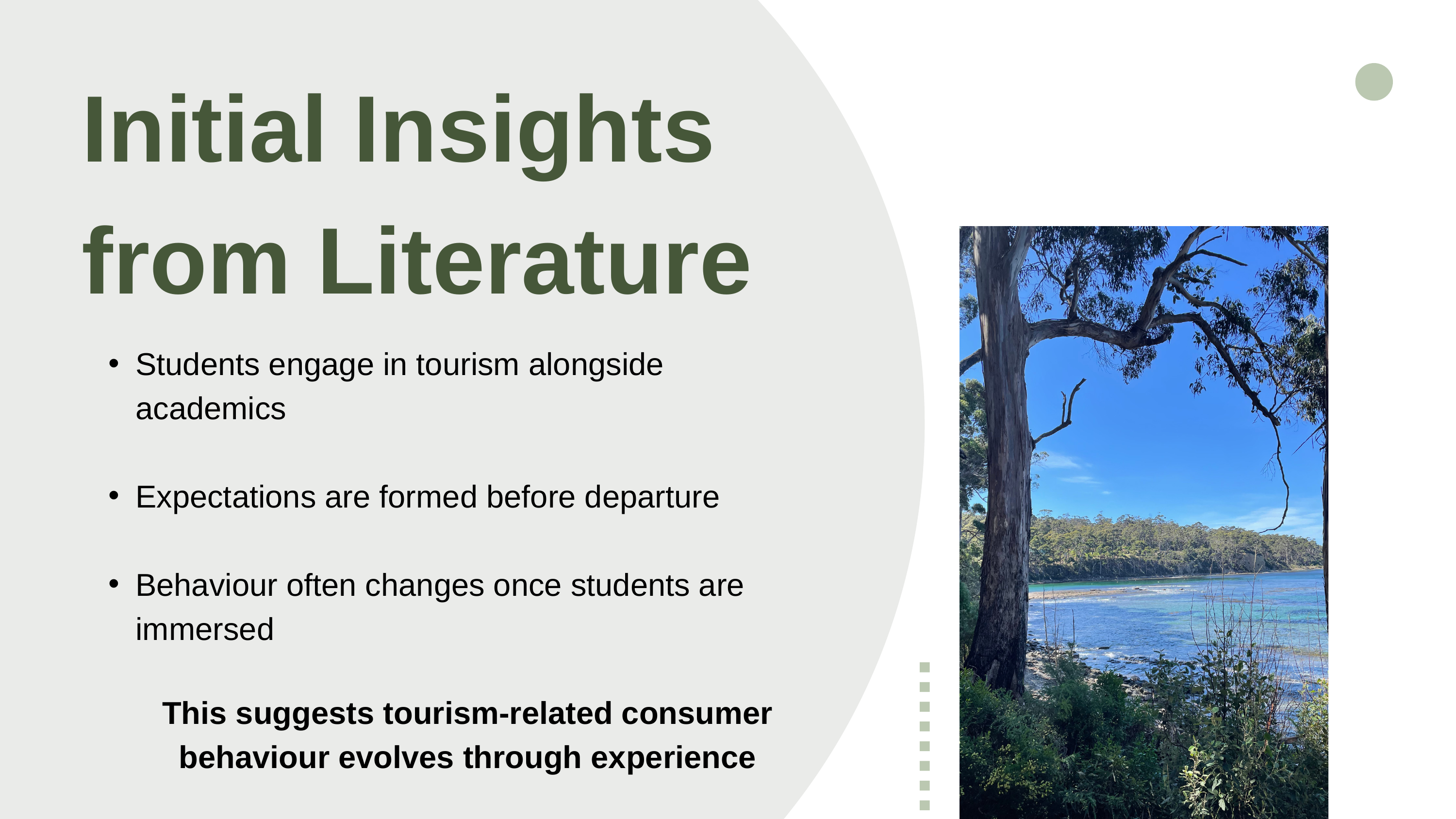

Initial Insights from Literature

Students engage in tourism alongside academics

Expectations are formed before departure

Behaviour often changes once students are immersed

This suggests tourism-related consumer behaviour evolves through experience